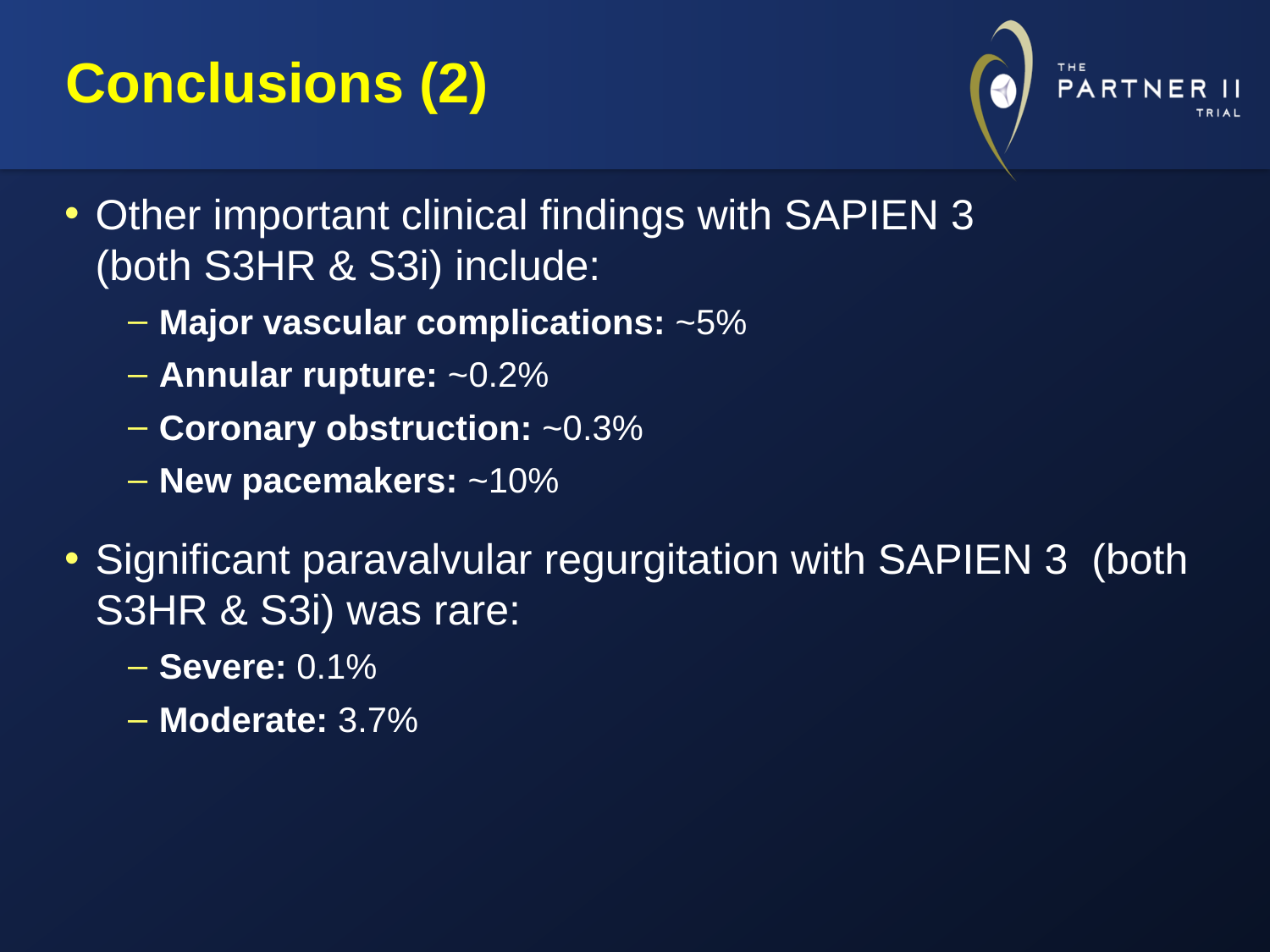

# Conclusions (2)
Other important clinical findings with SAPIEN 3
(both S3HR & S3i) include:
Major vascular complications: ~5%
Annular rupture: ~0.2%
Coronary obstruction: ~0.3%
New pacemakers: ~10%
Significant paravalvular regurgitation with SAPIEN 3  (both S3HR & S3i) was rare:
Severe: 0.1%
Moderate: 3.7%